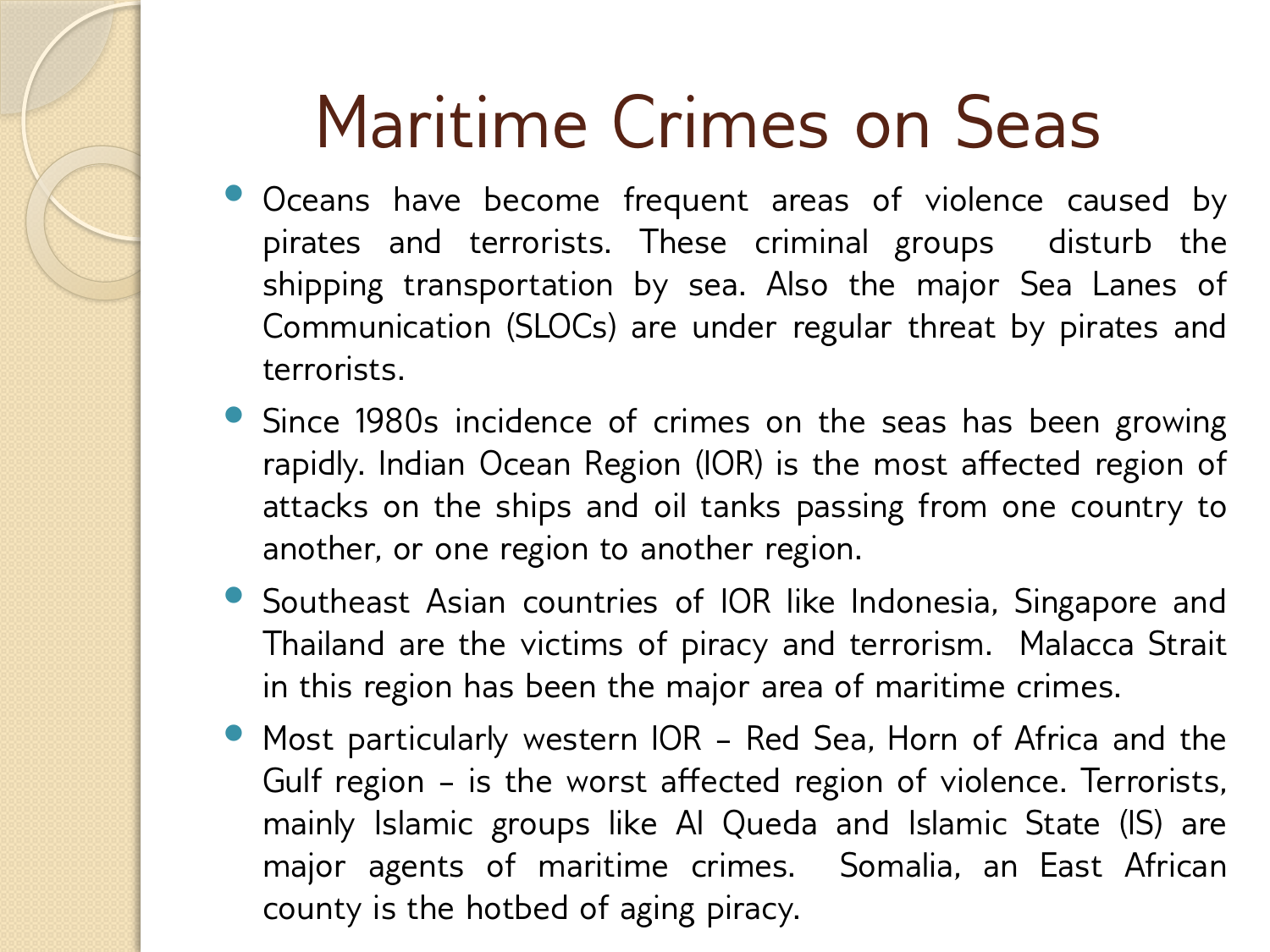

# Maritime Crimes on Seas
Oceans have become frequent areas of violence caused by pirates and terrorists. These criminal groups  disturb the shipping transportation by sea. Also the major Sea Lanes of Communication (SLOCs) are under regular threat by pirates and terrorists.
Since 1980s incidence of crimes on the seas has been growing rapidly. Indian Ocean Region (IOR) is the most affected region of attacks on the ships and oil tanks passing from one country to another, or one region to another region.
Southeast Asian countries of IOR like Indonesia, Singapore and Thailand are the victims of piracy and terrorism.  Malacca Strait in this region has been the major area of maritime crimes.
Most particularly western IOR – Red Sea, Horn of Africa and the Gulf region – is the worst affected region of violence. Terrorists, mainly Islamic groups like Al Queda and Islamic State (IS) are major agents of maritime crimes.  Somalia, an East African county is the hotbed of aging piracy.